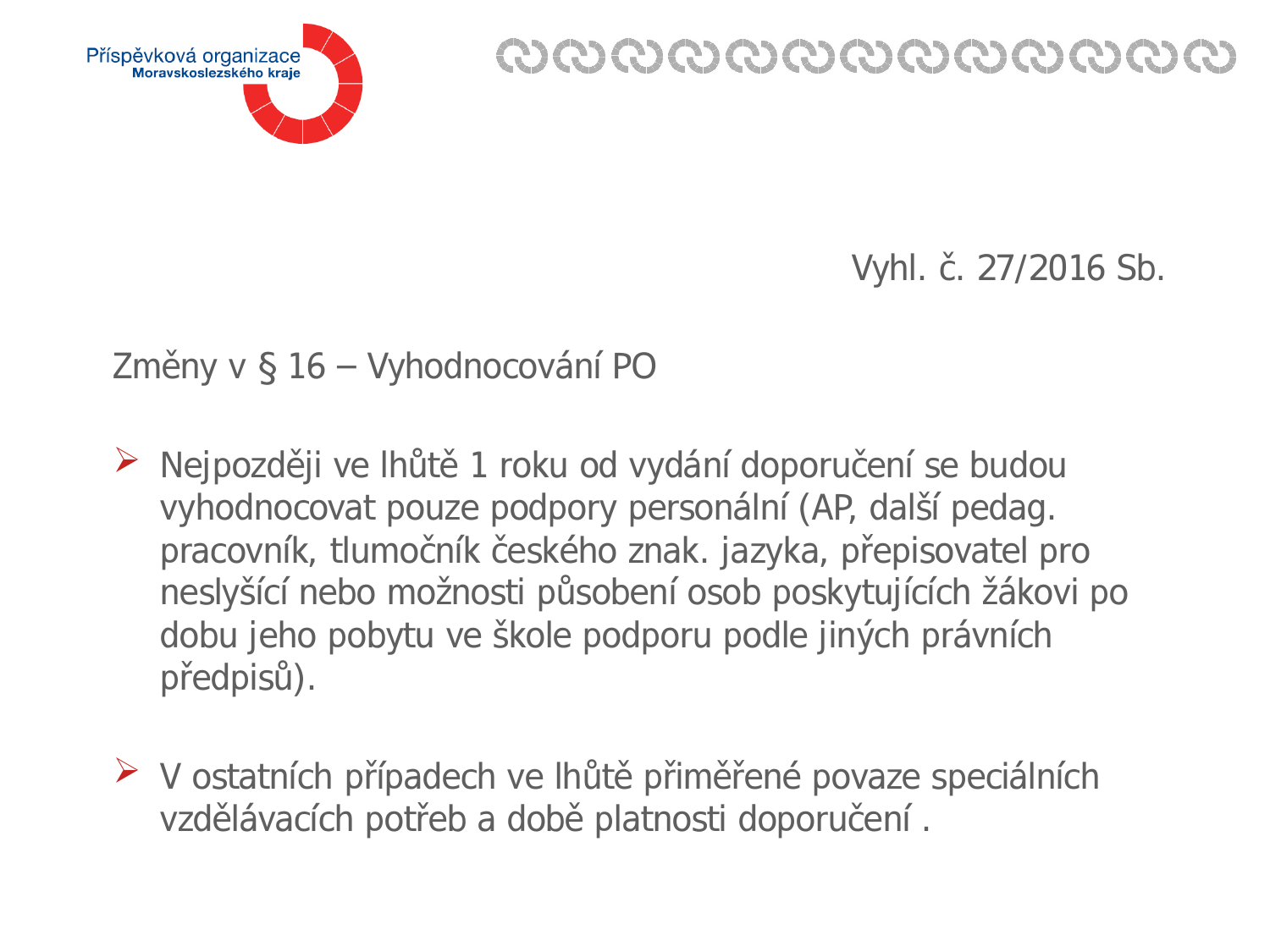

Vyhl. č. 27/2016 Sb.

Změny v § 16 – Vyhodnocování PO

Nejpozději ve lhůtě 1 roku od vydání doporučení se budou vyhodnocovat pouze podpory personální (AP, další pedag. pracovník, tlumočník českého znak. jazyka, přepisovatel pro neslyšící nebo možnosti působení osob poskytujících žákovi po dobu jeho pobytu ve škole podporu podle jiných právních předpisů).

V ostatních případech ve lhůtě přiměřené povaze speciálních vzdělávacích potřeb a době platnosti doporučení .